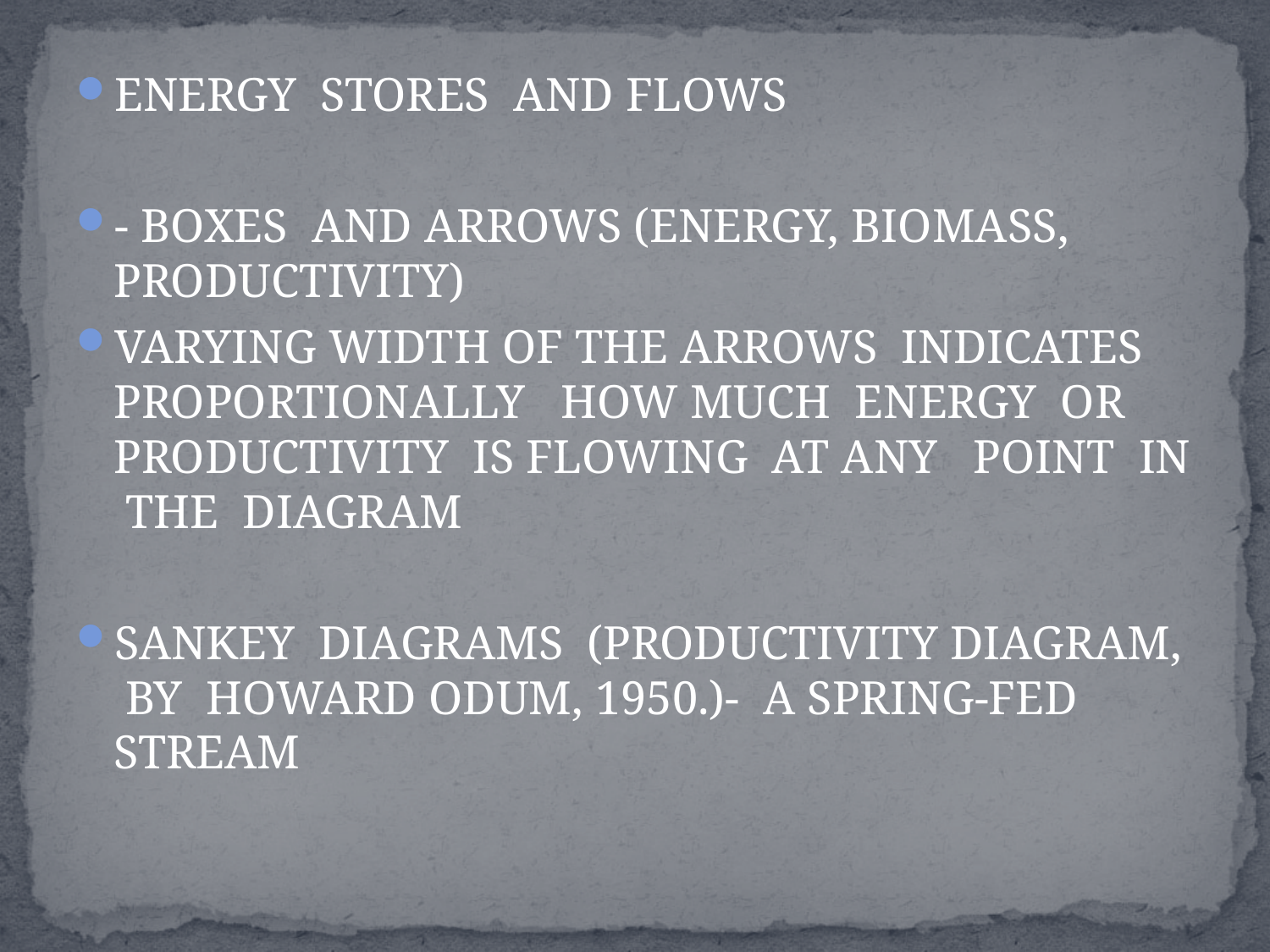

#
ENERGY  STORES  AND FLOWS

- BOXES  AND ARROWS (ENERGY, BIOMASS, PRODUCTIVITY)
VARYING WIDTH OF THE ARROWS  INDICATES  PROPORTIONALLY   HOW MUCH  ENERGY  OR PRODUCTIVITY  IS FLOWING  AT ANY   POINT  IN  THE  DIAGRAM

SANKEY  DIAGRAMS  (PRODUCTIVITY DIAGRAM,  BY  HOWARD ODUM, 1950.)-  A SPRING-FED STREAM